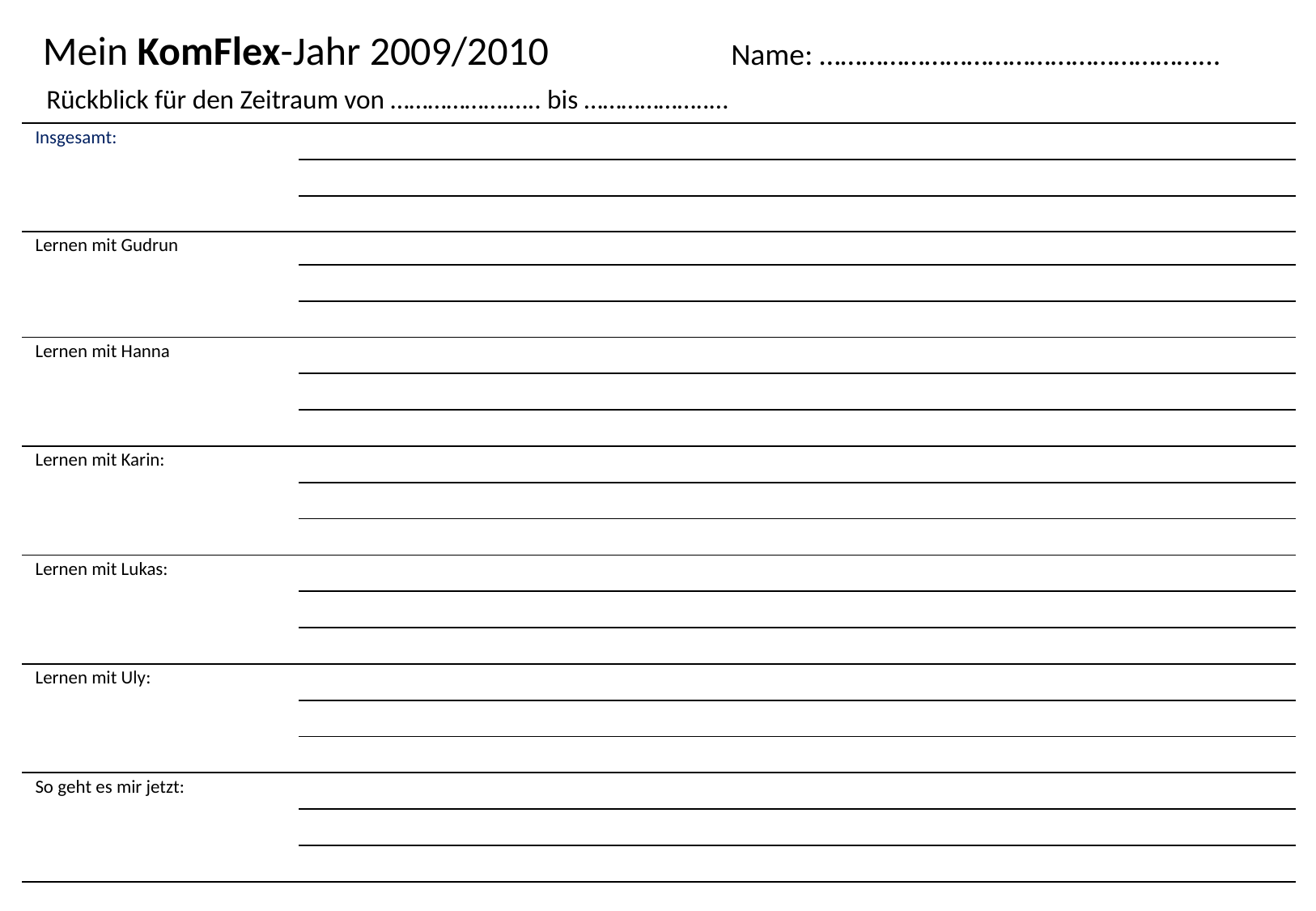

Mein KomFlex-Jahr 2009/2010
Name: ………………………………………………...
Rückblick für den Zeitraum von ……………….….. bis ………………..…
| Insgesamt: |  |  |
| --- | --- | --- |
|  |  |  |
|  |  |  |
| Lernen mit Gudrun |  |  |
|  |  |  |
|  |  |  |
| Lernen mit Hanna |  |  |
|  |  |  |
|  |  |  |
| Lernen mit Karin: |  |  |
|  |  |  |
|  |  |  |
| Lernen mit Lukas: |  |  |
|  |  |  |
|  |  |  |
| Lernen mit Uly: |  |  |
|  |  |  |
|  |  |  |
| So geht es mir jetzt: |  |  |
|  |  |  |
|  |  |  |